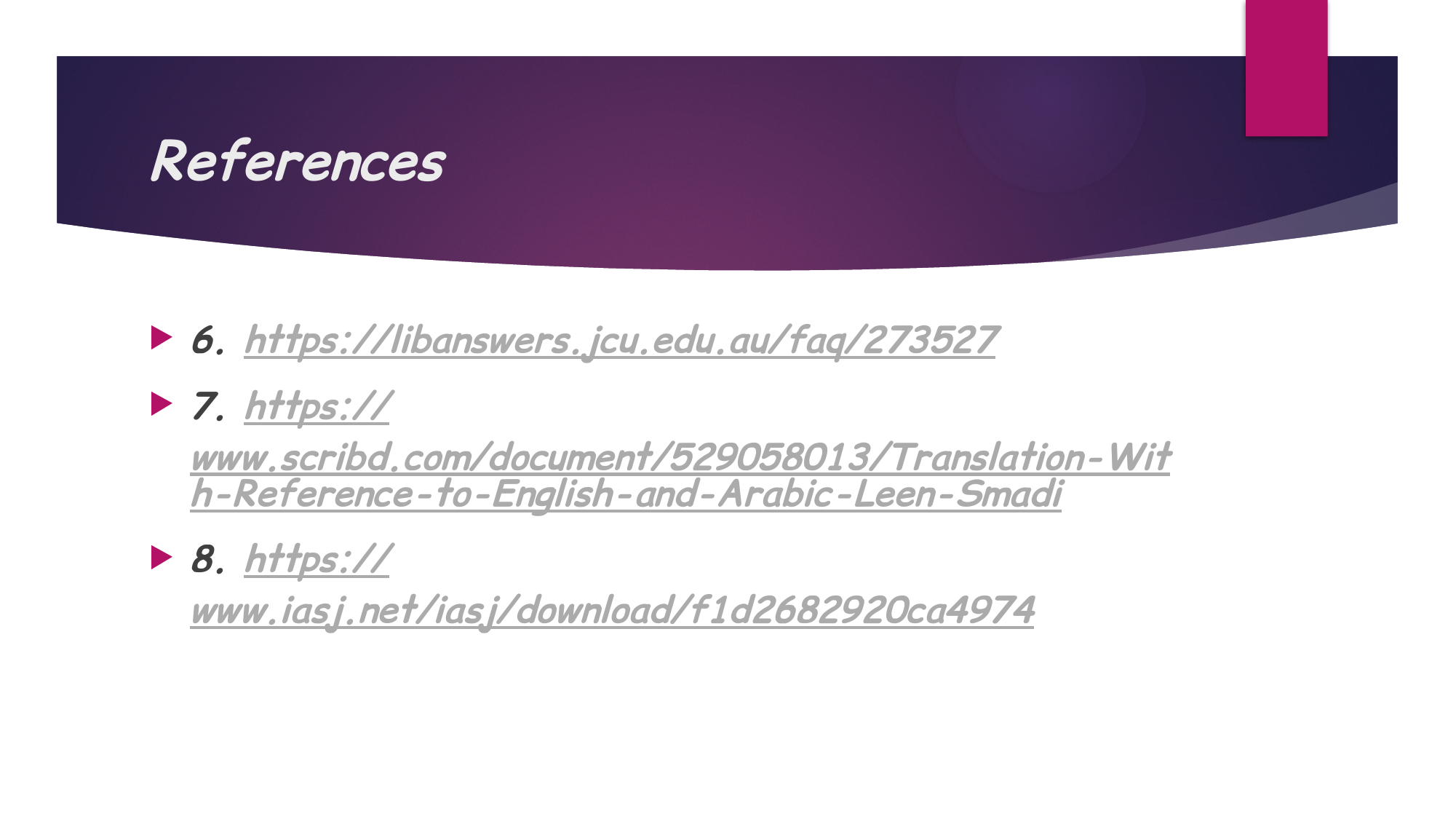

# References
6. https://libanswers.jcu.edu.au/faq/273527
7. https://www.scribd.com/document/529058013/Translation-With-Reference-to-English-and-Arabic-Leen-Smadi
8. https://www.iasj.net/iasj/download/f1d2682920ca4974